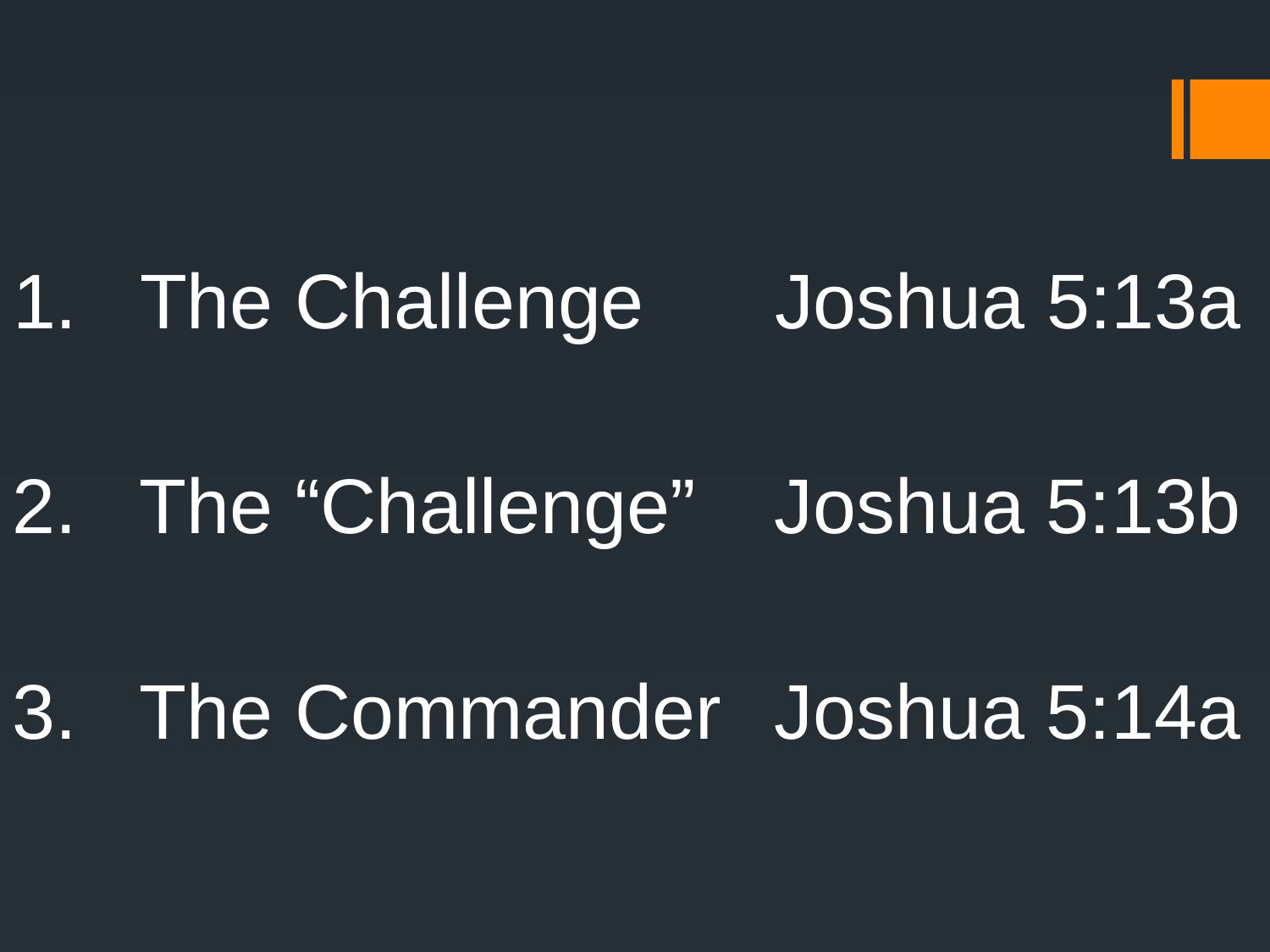

# 1.	The Challenge		Joshua 5:13a
2.	The “Challenge”	Joshua 5:13b
3.	The Commander	Joshua 5:14a